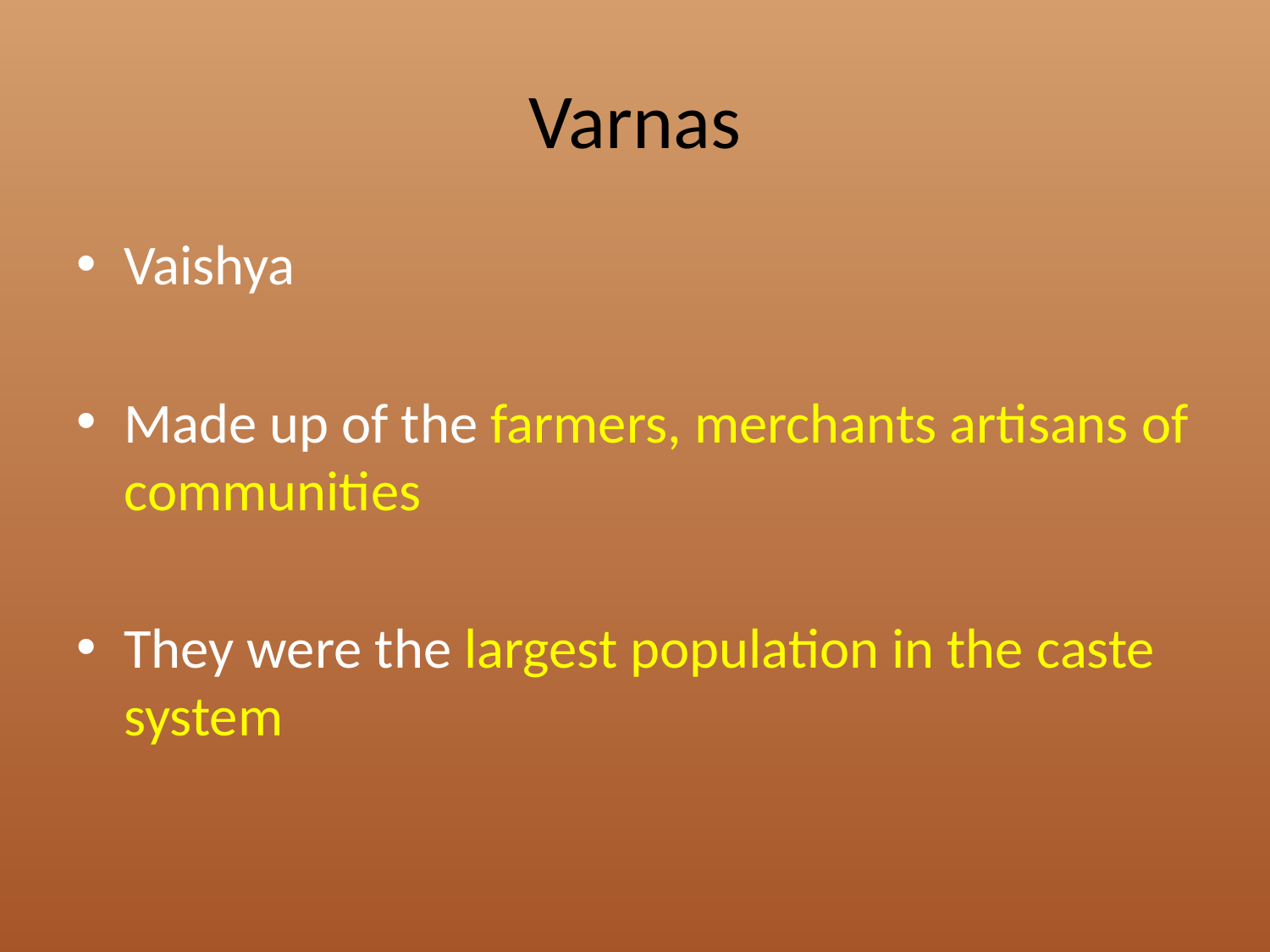

# Varnas
Vaishya

Made up of the farmers, merchants artisans of communities

They were the largest population in the caste system